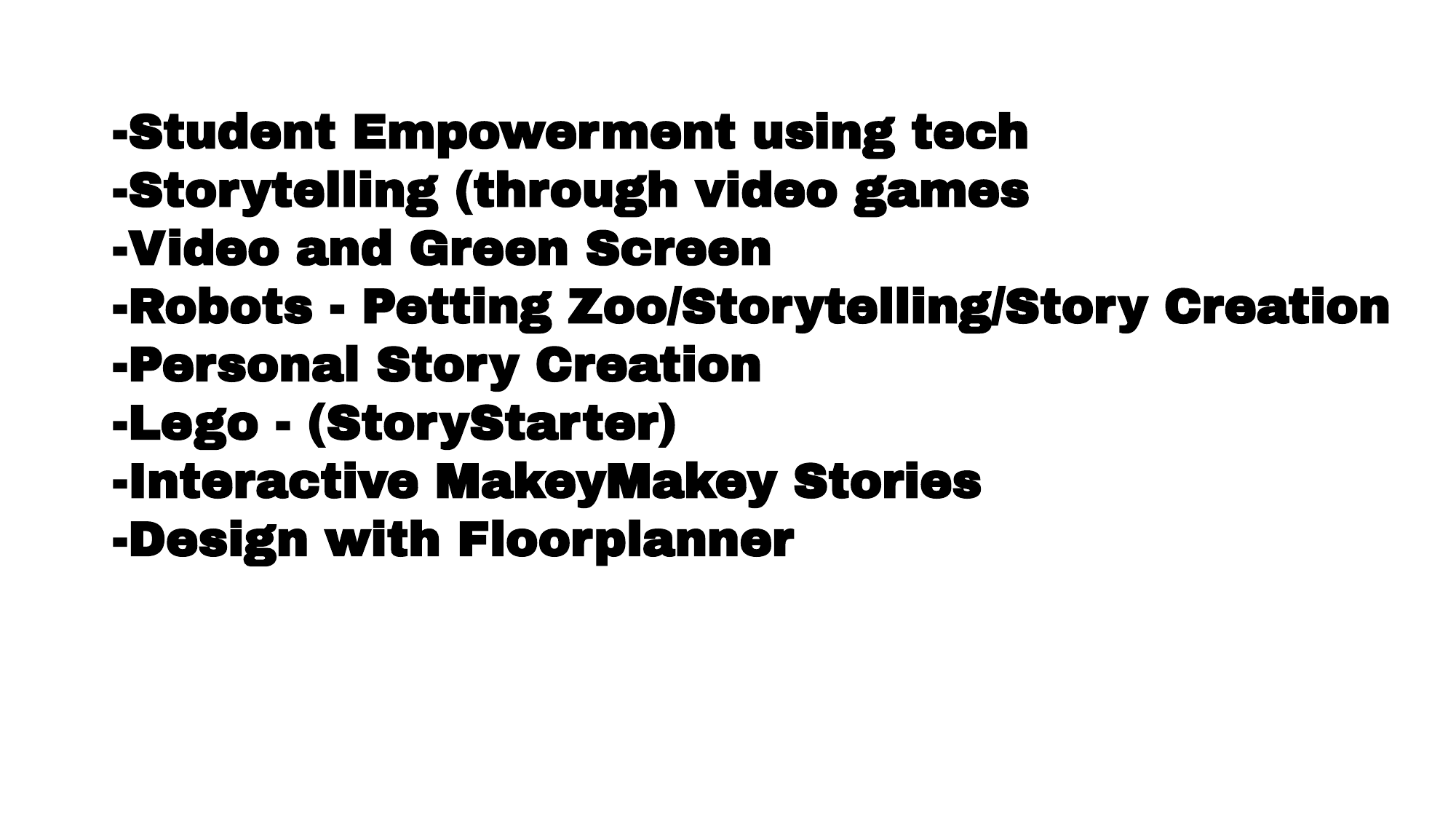

-Student Empowerment using tech
-Storytelling (through video games
-Video and Green Screen
-Robots - Petting Zoo/Storytelling/Story Creation
-Personal Story Creation
-Lego - (StoryStarter)
-Interactive MakeyMakey Stories
-Design with Floorplanner